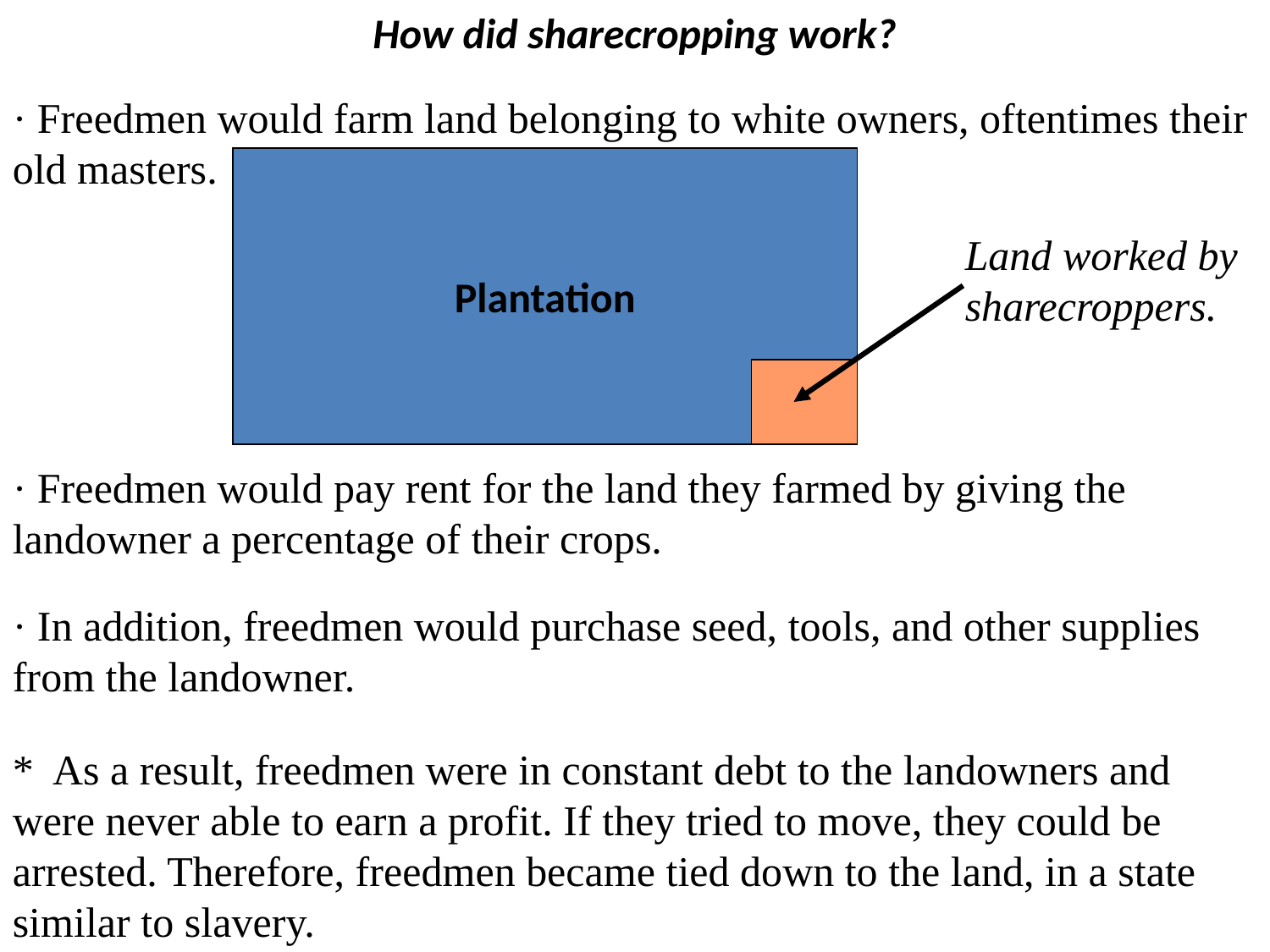

How did sharecropping work?
· Freedmen would farm land belonging to white owners, oftentimes their old masters.
Plantation
Land worked by sharecroppers.

· Freedmen would pay rent for the land they farmed by giving the landowner a percentage of their crops.
· In addition, freedmen would purchase seed, tools, and other supplies from the landowner.
*  As a result, freedmen were in constant debt to the landowners and were never able to earn a profit. If they tried to move, they could be arrested. Therefore, freedmen became tied down to the land, in a state similar to slavery.